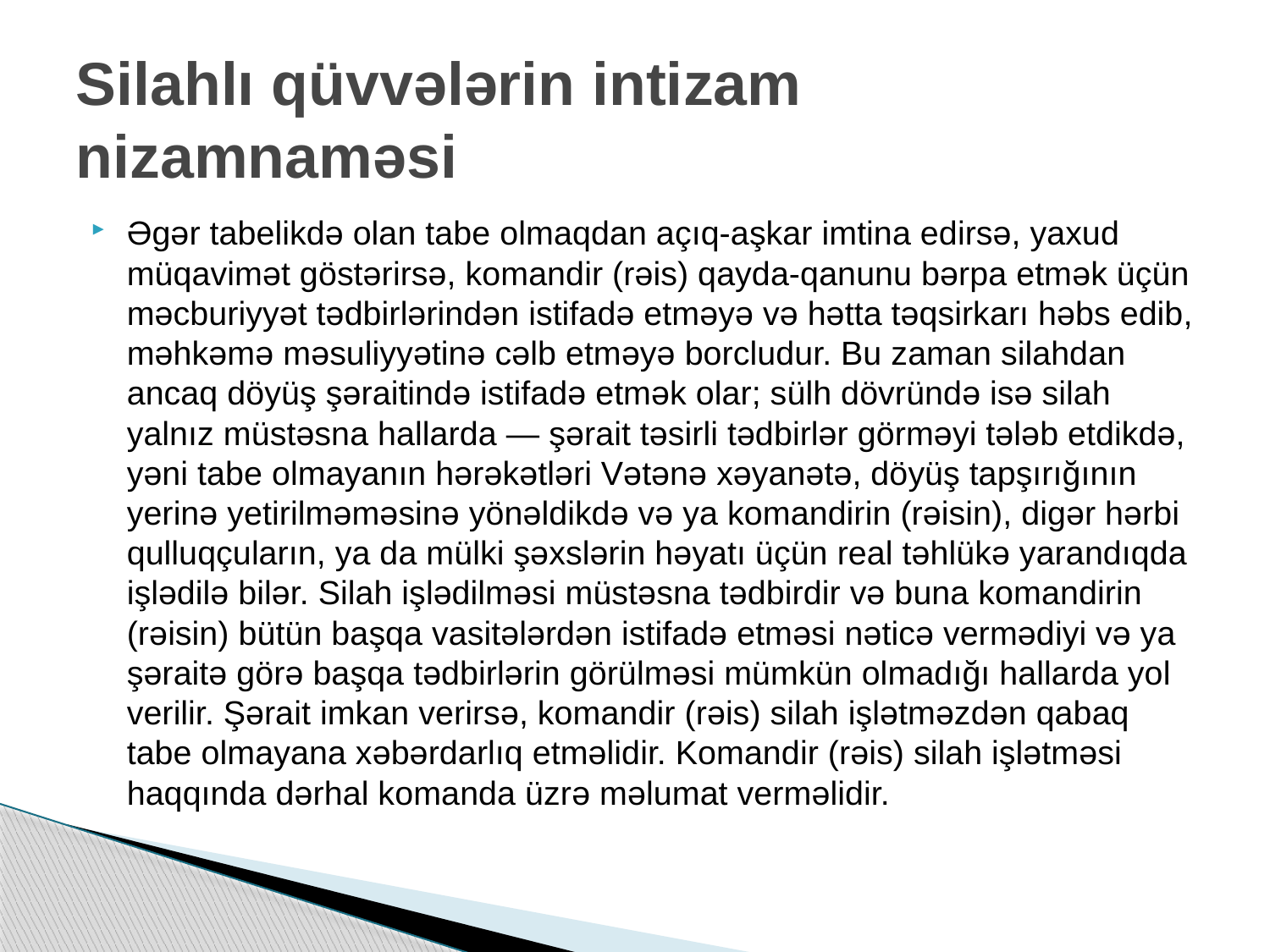

# Silahlı qüvvələrin intizam nizamnaməsi
Əgər tabelikdə olan tabe olmaqdan açıq-aşkar imtina edirsə, yaxud müqavimət göstərirsə, komandir (rəis) qayda-qanunu bərpa etmək üçün məcburiyyət tədbirlərindən istifadə etməyə və hətta təqsirkarı həbs edib, məhkəmə məsuliyyətinə cəlb etməyə borcludur. Bu zaman silahdan ancaq döyüş şəraitində istifadə etmək olar; sülh dövründə isə silah yalnız müstəsna hallarda — şərait təsirli tədbirlər görməyi tələb etdikdə, yəni tabe olmayanın hərəkətləri Vətənə xəyanətə, döyüş tapşırığının yerinə yetirilməməsinə yönəldikdə və ya komandirin (rəisin), digər hərbi qulluqçuların, ya da mülki şəxslərin həyatı üçün real təhlükə yarandıqda işlədilə bilər. Silah işlədilməsi müstəsna tədbirdir və buna komandirin (rəisin) bütün başqa vasitələrdən istifadə etməsi nəticə vermədiyi və ya şəraitə görə başqa tədbirlərin görülməsi mümkün olmadığı hallarda yol verilir. Şərait imkan verirsə, komandir (rəis) silah işlətməzdən qabaq tabe olmayana xəbərdarlıq etməlidir. Komandir (rəis) silah işlətməsi haqqında dərhal komanda üzrə məlumat verməlidir.